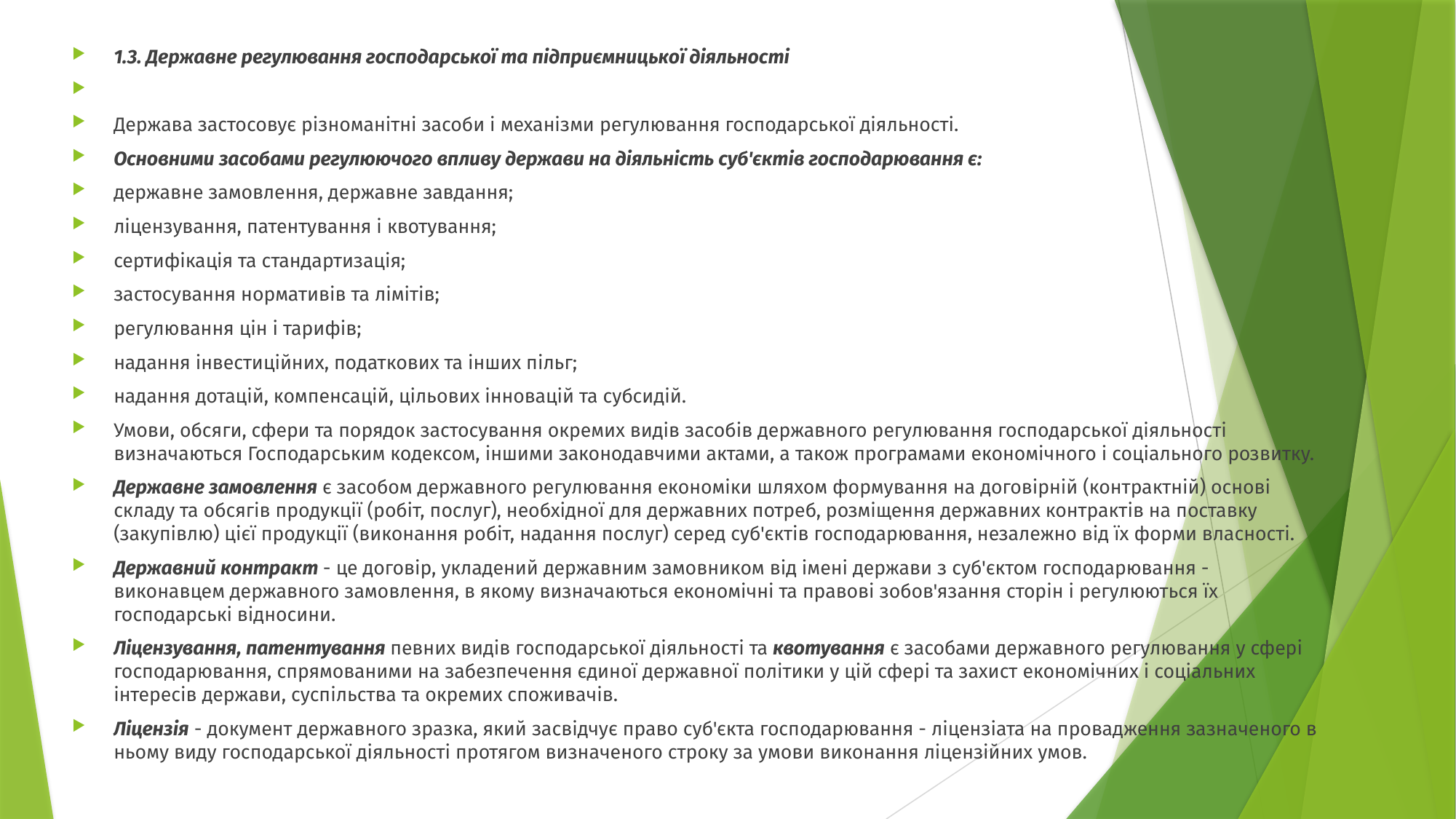

1.3. Державне регулювання господарської та підприємницької діяльності

Держава застосовує різноманітні засоби і механізми регулювання господарської діяльності.
Основними засобами регулюючого впливу держави на діяльність суб'єктів господарювання є:
державне замовлення, державне завдання;
ліцензування, патентування і квотування;
сертифікація та стандартизація;
застосування нормативів та лімітів;
регулювання цін і тарифів;
надання інвестиційних, податкових та інших пільг;
надання дотацій, компенсацій, цільових інновацій та субсидій.
Умови, обсяги, сфери та порядок застосування окремих видів засобів державного регулювання господарської діяльності визначаються Господарським кодексом, іншими законодавчими актами, а також програмами економічного і соціального розвитку.
Державне замовлення є засобом державного регулювання економіки шляхом формування на договірній (контрактній) основі складу та обсягів продукції (робіт, послуг), необхідної для державних потреб, розміщення державних контрактів на поставку (закупівлю) цієї продукції (виконання робіт, надання послуг) серед суб'єктів господарювання, незалежно від їх форми власності.
Державний контракт - це договір, укладений державним замовником від імені держави з суб'єктом господарювання - виконавцем державного замовлення, в якому визначаються економічні та правові зобов'язання сторін і регулюються їх господарські відносини.
Ліцензування, патентування певних видів господарської діяльності та квотування є засобами державного регулювання у сфері господарювання, спрямованими на забезпечення єдиної державної політики у цій сфері та захист економічних і соціальних інтересів держави, суспільства та окремих споживачів.
Ліцензія - документ державного зразка, який засвідчує право суб'єкта господарювання - ліцензіата на провадження зазначеного в ньому виду господарської діяльності протягом визначеного строку за умови виконання ліцензійних умов.